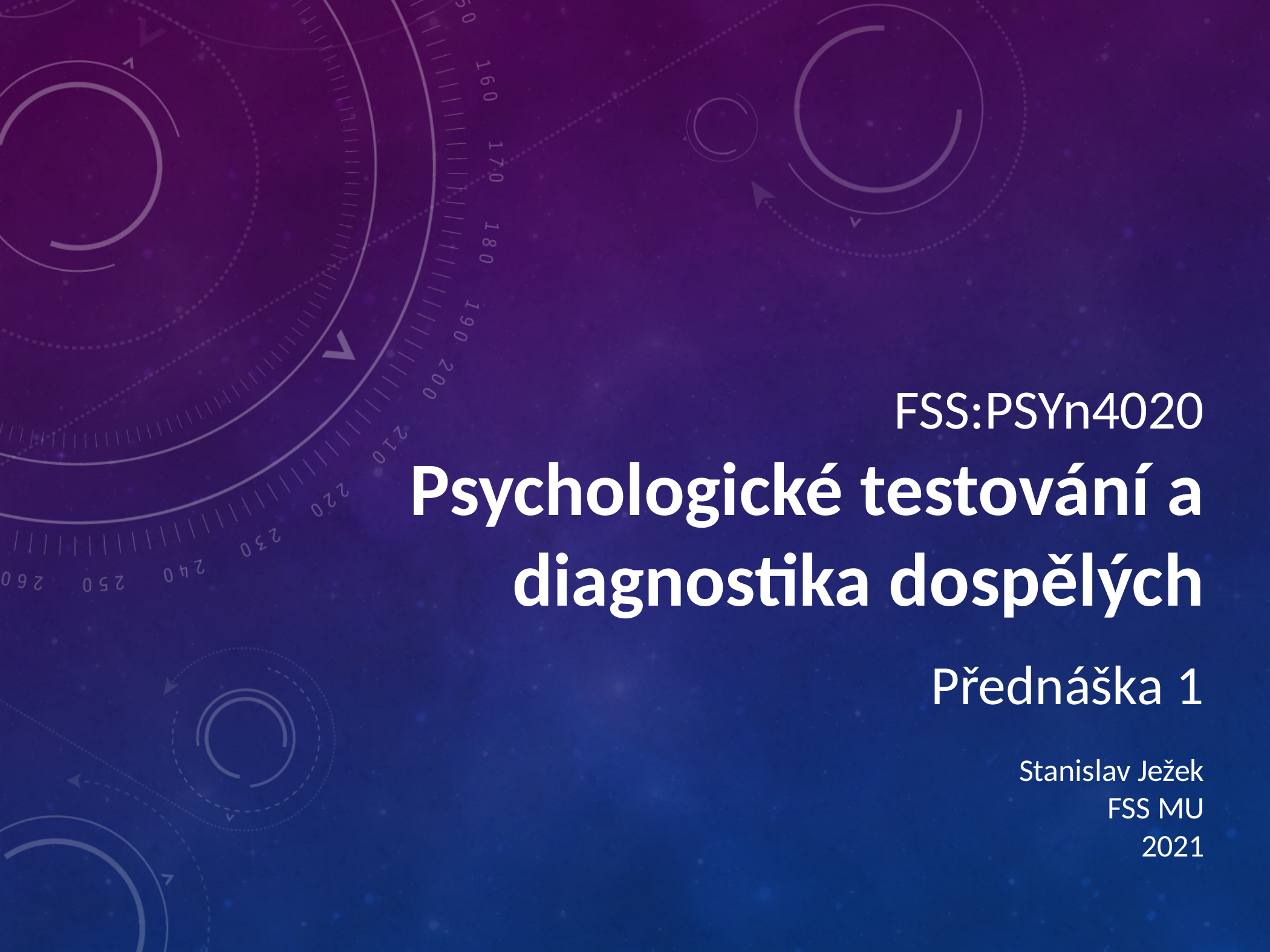

FSS:PSYn4020
Psychologické testování a diagnostika dospělých
Přednáška 1
Stanislav Ježek
FSS MU
2021